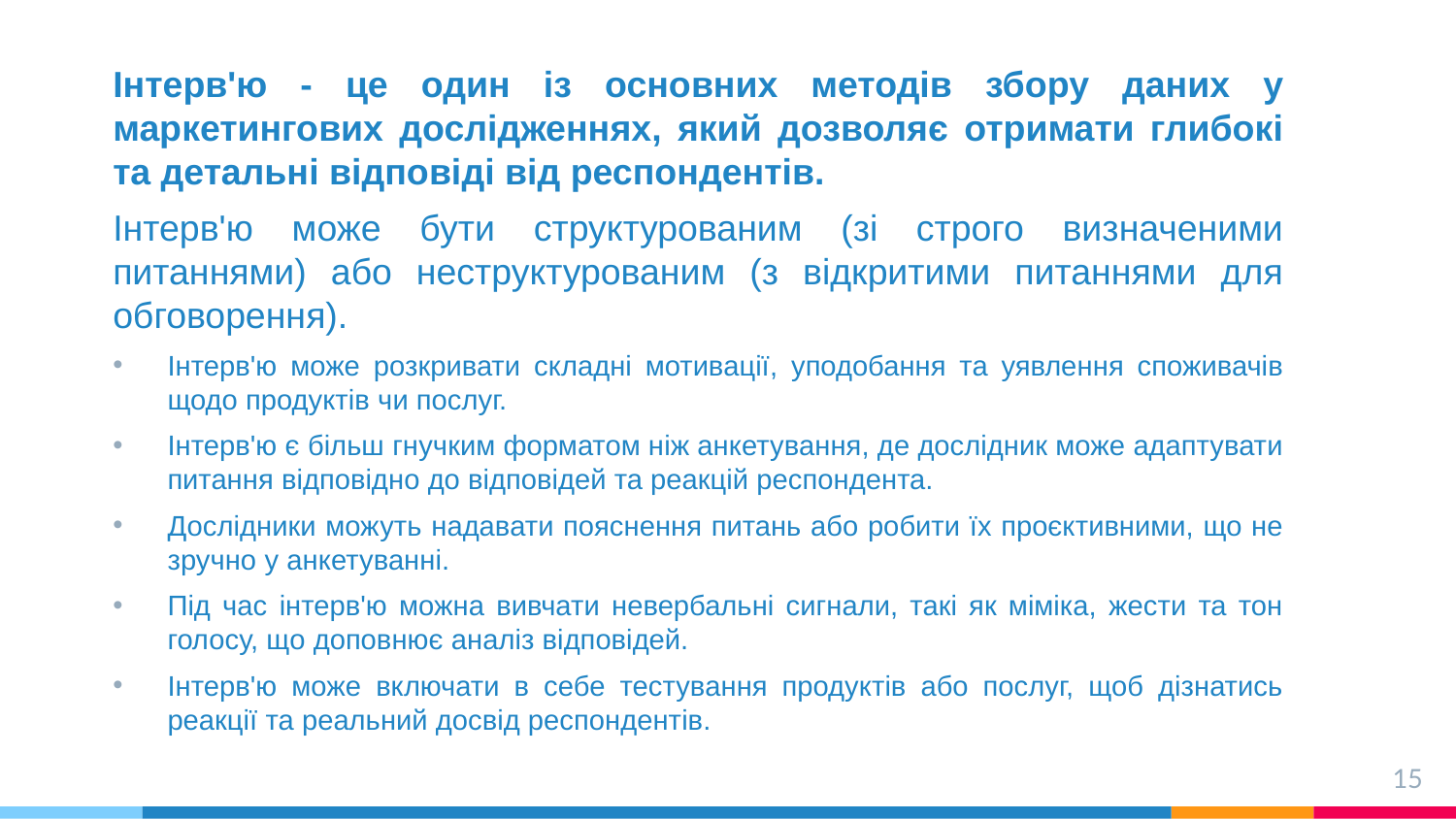

Інтерв'ю - це один із основних методів збору даних у маркетингових дослідженнях, який дозволяє отримати глибокі та детальні відповіді від респондентів.
Інтерв'ю може бути структурованим (зі строго визначеними питаннями) або неструктурованим (з відкритими питаннями для обговорення).
Інтерв'ю може розкривати складні мотивації, уподобання та уявлення споживачів щодо продуктів чи послуг.
Інтерв'ю є більш гнучким форматом ніж анкетування, де дослідник може адаптувати питання відповідно до відповідей та реакцій респондента.
Дослідники можуть надавати пояснення питань або робити їх проєктивними, що не зручно у анкетуванні.
Під час інтерв'ю можна вивчати невербальні сигнали, такі як міміка, жести та тон голосу, що доповнює аналіз відповідей.
Інтерв'ю може включати в себе тестування продуктів або послуг, щоб дізнатись реакції та реальний досвід респондентів.
15